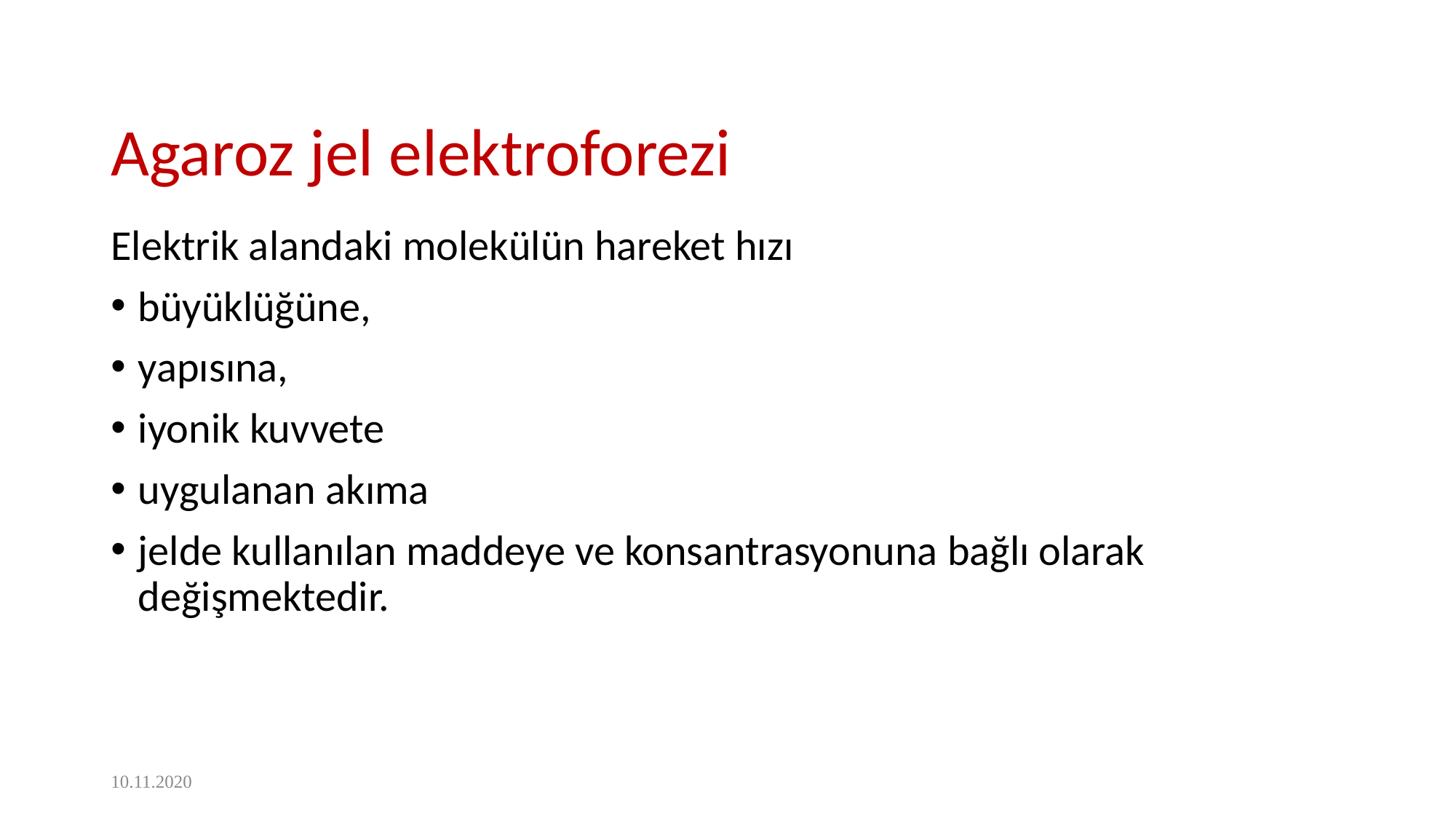

# Agaroz jel elektroforezi
Elektrik alandaki molekülün hareket hızı
büyüklüğüne,
yapısına,
iyonik kuvvete
uygulanan akıma
jelde kullanılan maddeye ve konsantrasyonuna bağlı olarak değişmektedir.

10.11.2020
9